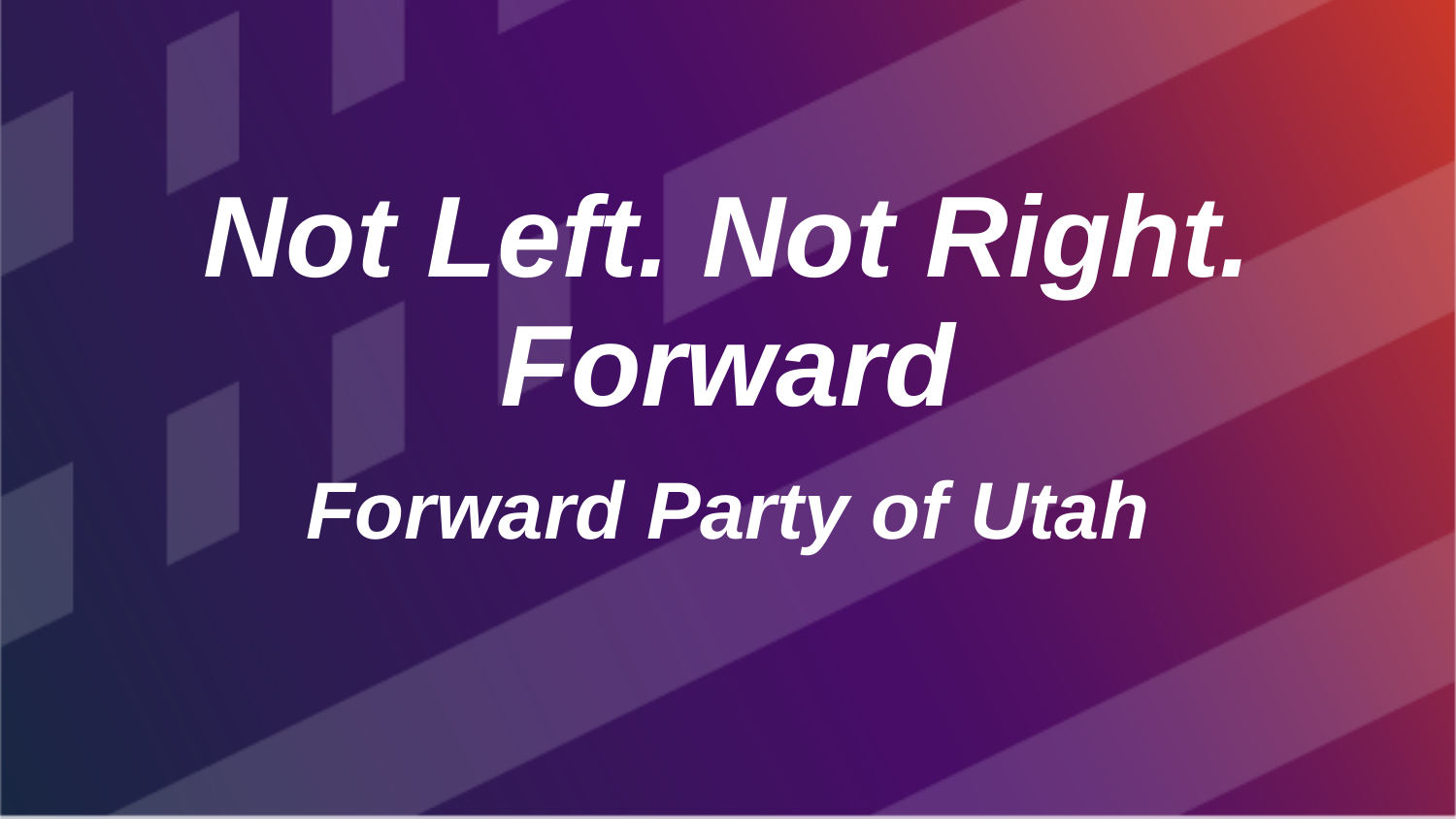

# Not Left. Not Right. Forward
Forward Party of Utah